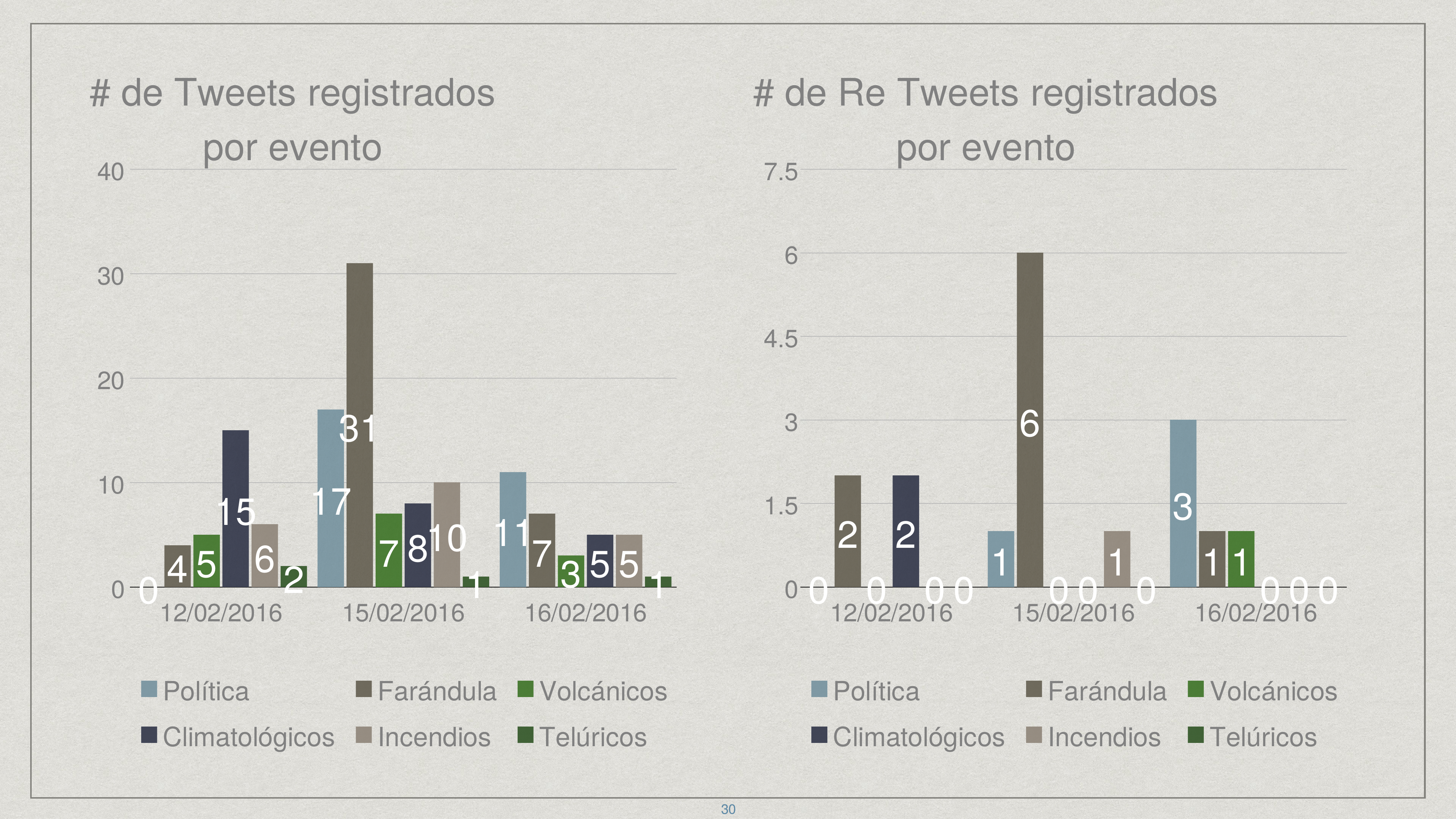

30

### Chart: # de Tweets registrados por evento

| Category | Política | Farándula | Volcánicos | Climatológicos | Incendios | Telúricos |
|---|---|---|---|---|---|---|
| 12/02/2016 | 0.0 | 4.0 | 5.0 | 15.0 | 6.0 | 2.0 |
| 15/02/2016 | 17.0 | 31.0 | 7.0 | 8.0 | 10.0 | 1.0 |
| 16/02/2016 | 11.0 | 7.0 | 3.0 | 5.0 | 5.0 | 1.0 |

### Chart: # de Re Tweets registrados por evento

| Category | Política | Farándula | Volcánicos | Climatológicos | Incendios | Telúricos |
|---|---|---|---|---|---|---|
| 12/02/2016 | 0.0 | 2.0 | 0.0 | 2.0 | 0.0 | 0.0 |
| 15/02/2016 | 1.0 | 6.0 | 0.0 | 0.0 | 1.0 | 0.0 |
| 16/02/2016 | 3.0 | 1.0 | 1.0 | 0.0 | 0.0 | 0.0 |